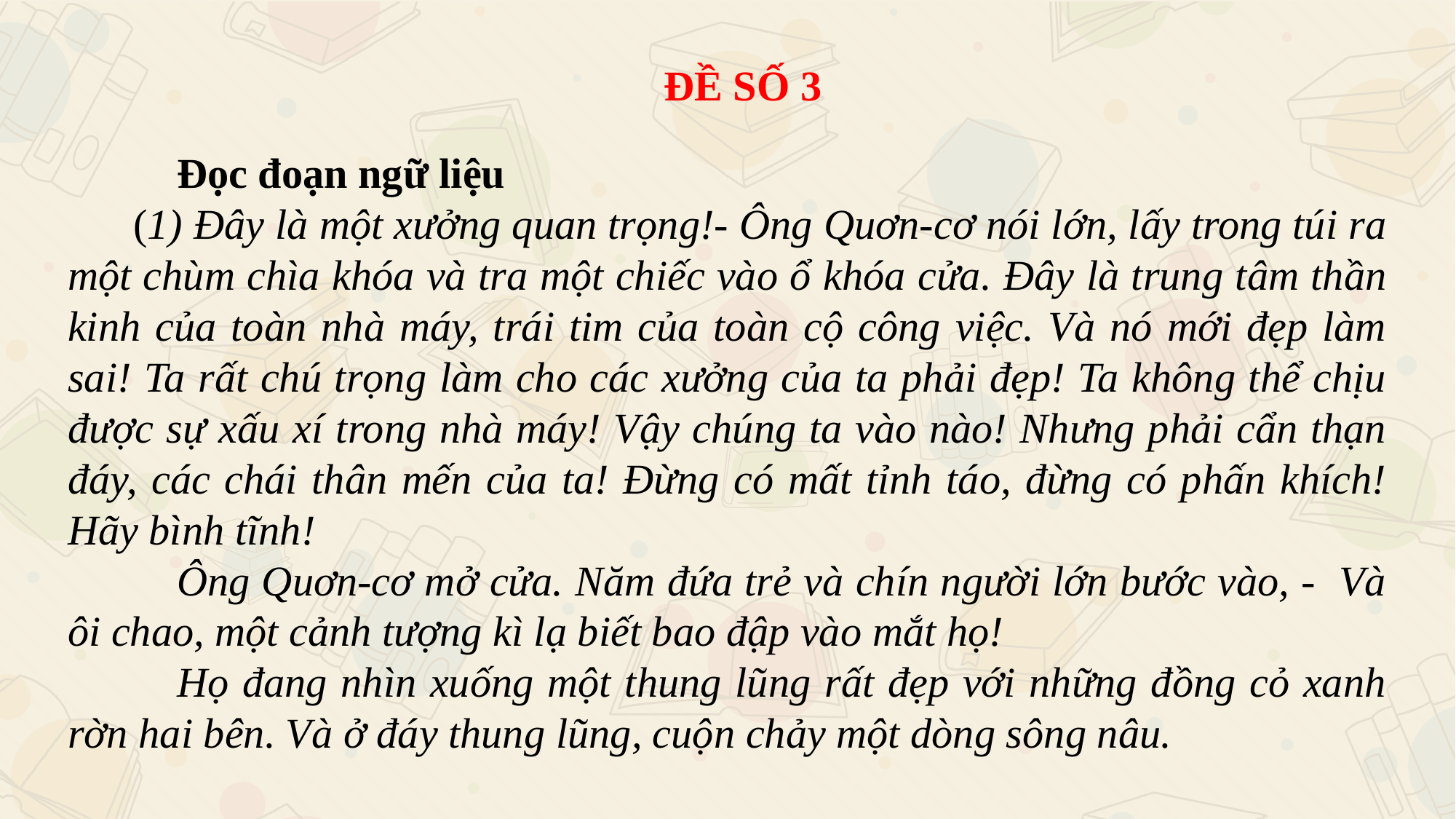

ĐỀ SỐ 3
	Đọc đoạn ngữ liệu
 (1) Đây là một xưởng quan trọng!- Ông Quơn-cơ nói lớn, lấy trong túi ra một chùm chìa khóa và tra một chiếc vào ổ khóa cửa. Đây là trung tâm thần kinh của toàn nhà máy, trái tim của toàn cộ công việc. Và nó mới đẹp làm sai! Ta rất chú trọng làm cho các xưởng của ta phải đẹp! Ta không thể chịu được sự xấu xí trong nhà máy! Vậy chúng ta vào nào! Nhưng phải cẩn thạn đáy, các chái thân mến của ta! Đừng có mất tỉnh táo, đừng có phấn khích! Hãy bình tĩnh!
	Ông Quơn-cơ mở cửa. Năm đứa trẻ và chín người lớn bước vào, -  Và ôi chao, một cảnh tượng kì lạ biết bao đập vào mắt họ!
	Họ đang nhìn xuống một thung lũng rất đẹp với những đồng cỏ xanh rờn hai bên. Và ở đáy thung lũng, cuộn chảy một dòng sông nâu.